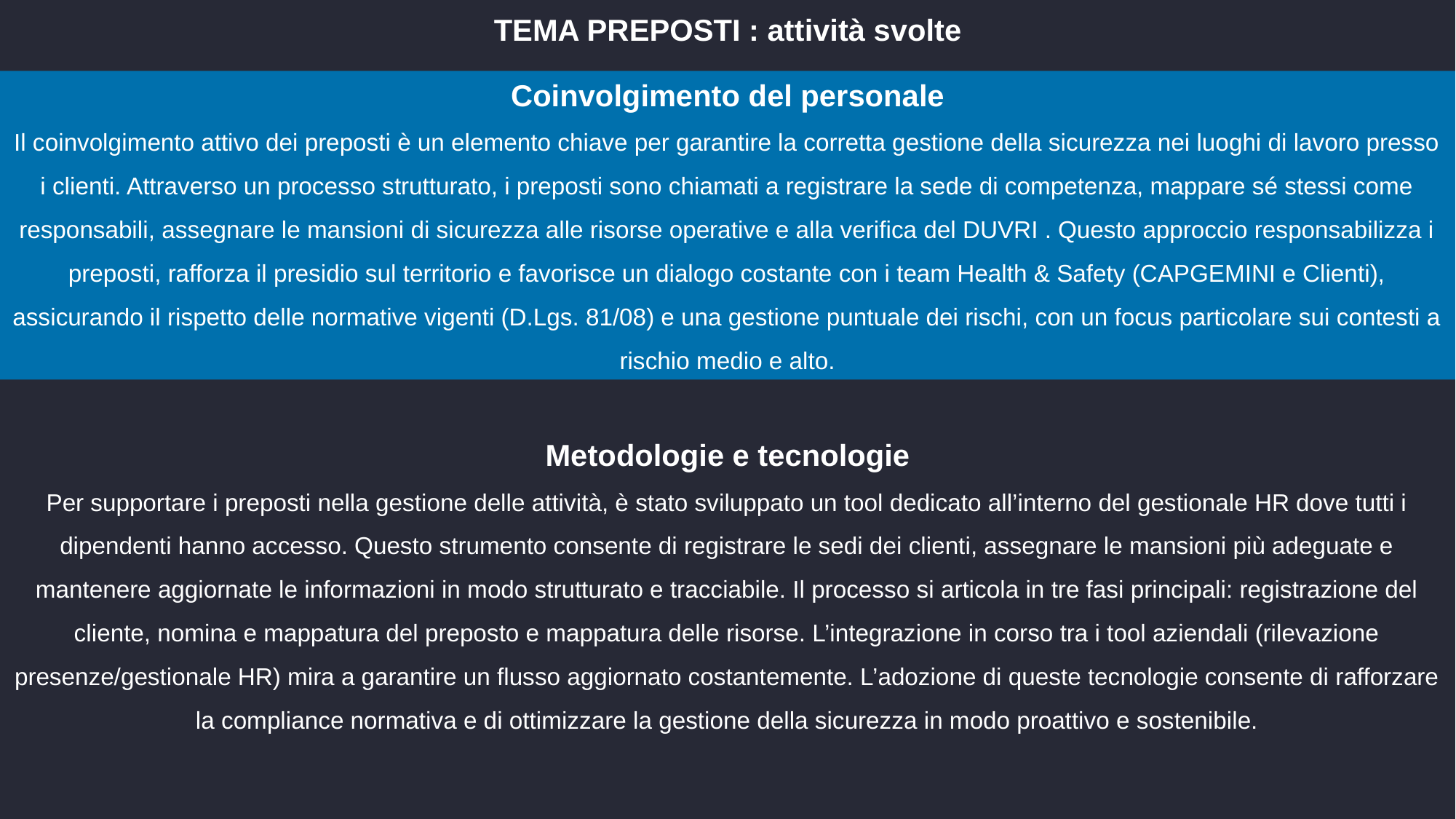

TEMA PREPOSTI : attività svolte
Coinvolgimento del personale
Il coinvolgimento attivo dei preposti è un elemento chiave per garantire la corretta gestione della sicurezza nei luoghi di lavoro presso i clienti. Attraverso un processo strutturato, i preposti sono chiamati a registrare la sede di competenza, mappare sé stessi come responsabili, assegnare le mansioni di sicurezza alle risorse operative e alla verifica del DUVRI . Questo approccio responsabilizza i preposti, rafforza il presidio sul territorio e favorisce un dialogo costante con i team Health & Safety (CAPGEMINI e Clienti), assicurando il rispetto delle normative vigenti (D.Lgs. 81/08) e una gestione puntuale dei rischi, con un focus particolare sui contesti a rischio medio e alto.
Metodologie e tecnologie
Per supportare i preposti nella gestione delle attività, è stato sviluppato un tool dedicato all’interno del gestionale HR dove tutti i dipendenti hanno accesso. Questo strumento consente di registrare le sedi dei clienti, assegnare le mansioni più adeguate e mantenere aggiornate le informazioni in modo strutturato e tracciabile. Il processo si articola in tre fasi principali: registrazione del cliente, nomina e mappatura del preposto e mappatura delle risorse. L’integrazione in corso tra i tool aziendali (rilevazione presenze/gestionale HR) mira a garantire un flusso aggiornato costantemente. L’adozione di queste tecnologie consente di rafforzare la compliance normativa e di ottimizzare la gestione della sicurezza in modo proattivo e sostenibile.